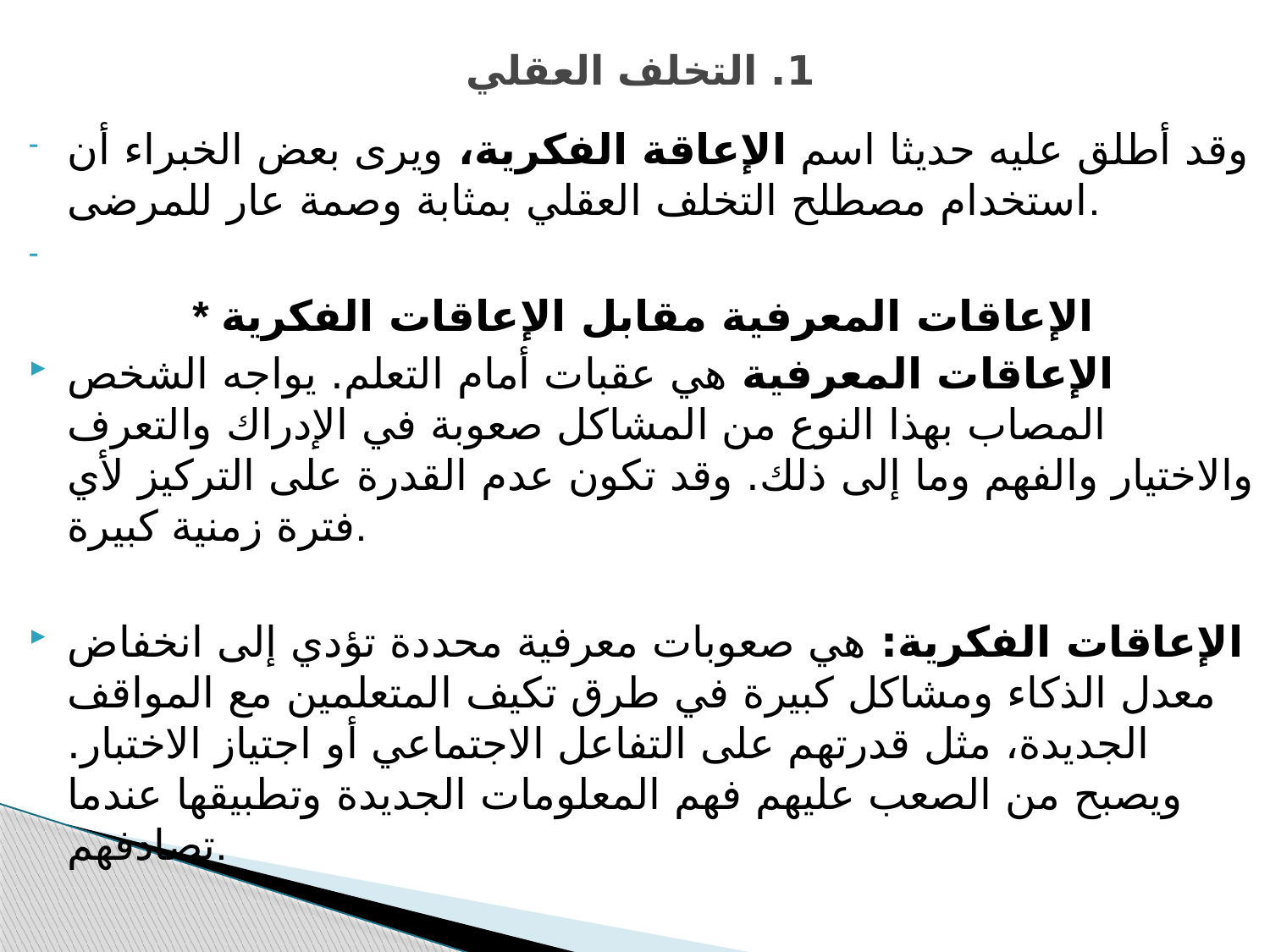

# 1. التخلف العقلي
وقد أطلق عليه حديثا اسم الإعاقة الفكرية، ويرى بعض الخبراء أن استخدام مصطلح التخلف العقلي بمثابة وصمة عار للمرضى.

* الإعاقات المعرفية مقابل الإعاقات الفكرية
الإعاقات المعرفية هي عقبات أمام التعلم. يواجه الشخص المصاب بهذا النوع من المشاكل صعوبة في الإدراك والتعرف والاختيار والفهم وما إلى ذلك. وقد تكون عدم القدرة على التركيز لأي فترة زمنية كبيرة.

الإعاقات الفكرية: هي صعوبات معرفية محددة تؤدي إلى انخفاض معدل الذكاء ومشاكل كبيرة في طرق تكيف المتعلمين مع المواقف الجديدة، مثل قدرتهم على التفاعل الاجتماعي أو اجتياز الاختبار. ويصبح من الصعب عليهم فهم المعلومات الجديدة وتطبيقها عندما تصادفهم.